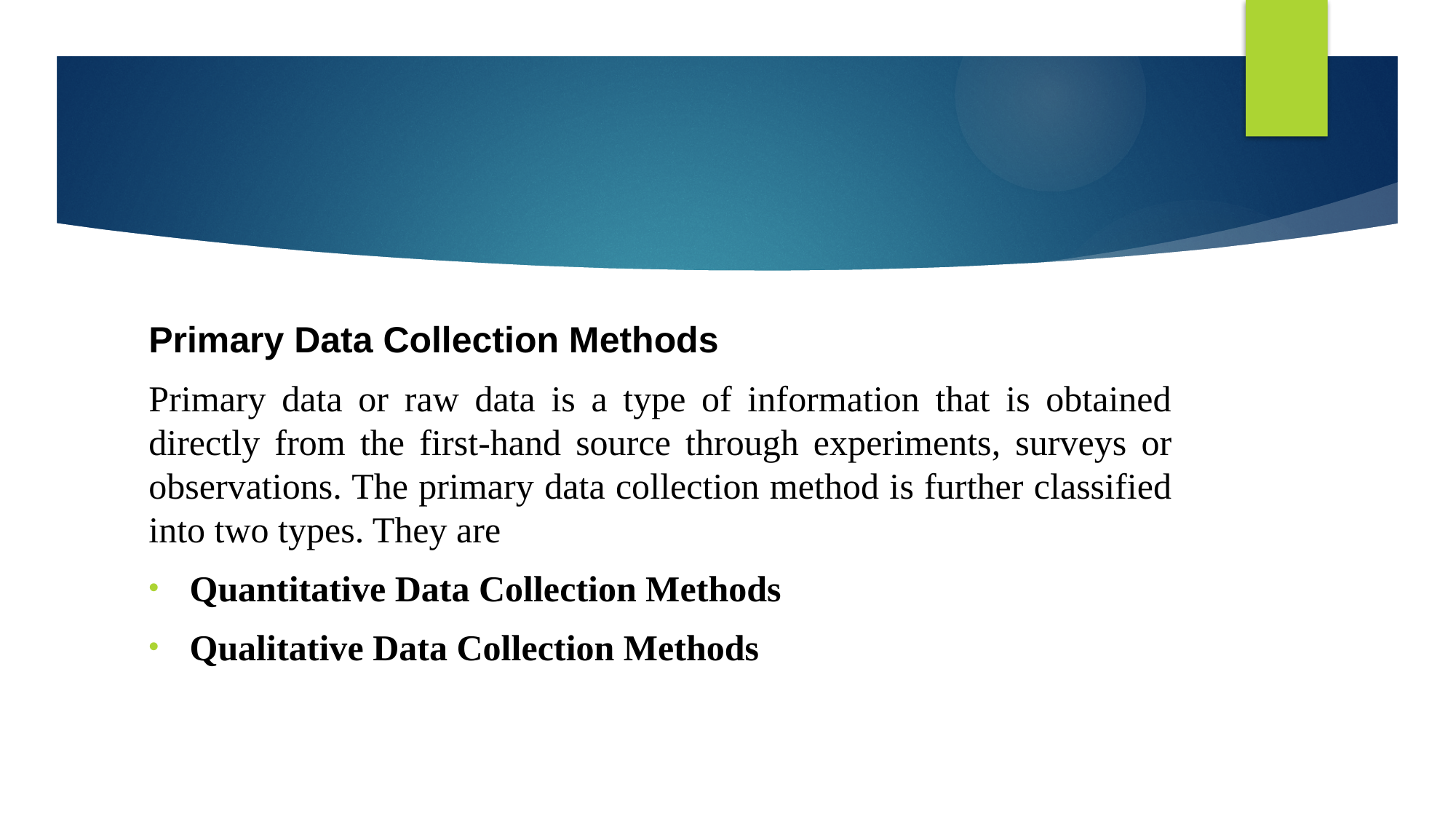

#
Primary Data Collection Methods
Primary data or raw data is a type of information that is obtained directly from the first-hand source through experiments, surveys or observations. The primary data collection method is further classified into two types. They are
Quantitative Data Collection Methods
Qualitative Data Collection Methods